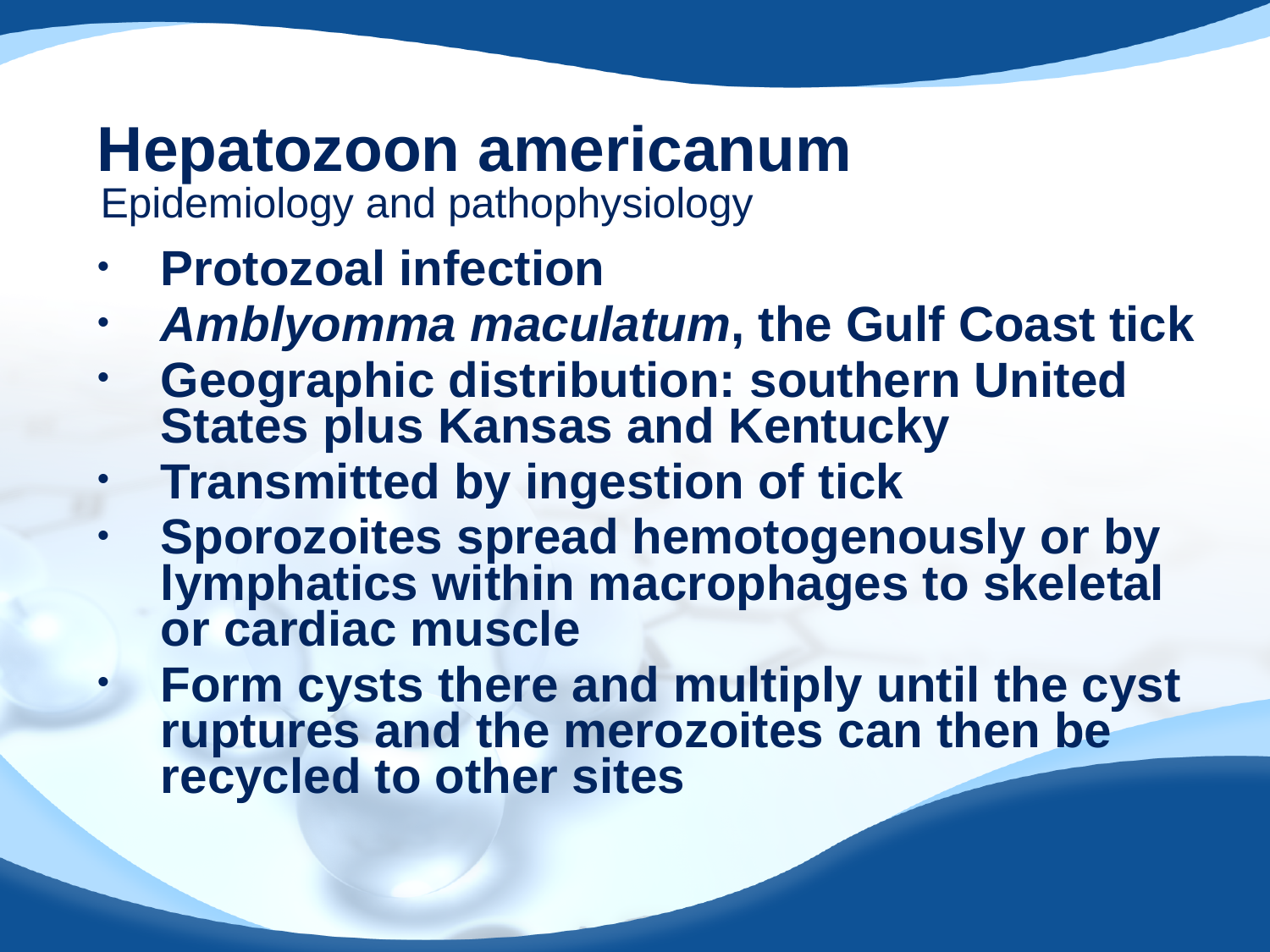

# Hepatozoon americanum
Epidemiology and pathophysiology
Protozoal infection
Amblyomma maculatum, the Gulf Coast tick
Geographic distribution: southern United States plus Kansas and Kentucky
Transmitted by ingestion of tick
Sporozoites spread hemotogenously or by lymphatics within macrophages to skeletal or cardiac muscle
Form cysts there and multiply until the cyst ruptures and the merozoites can then be recycled to other sites